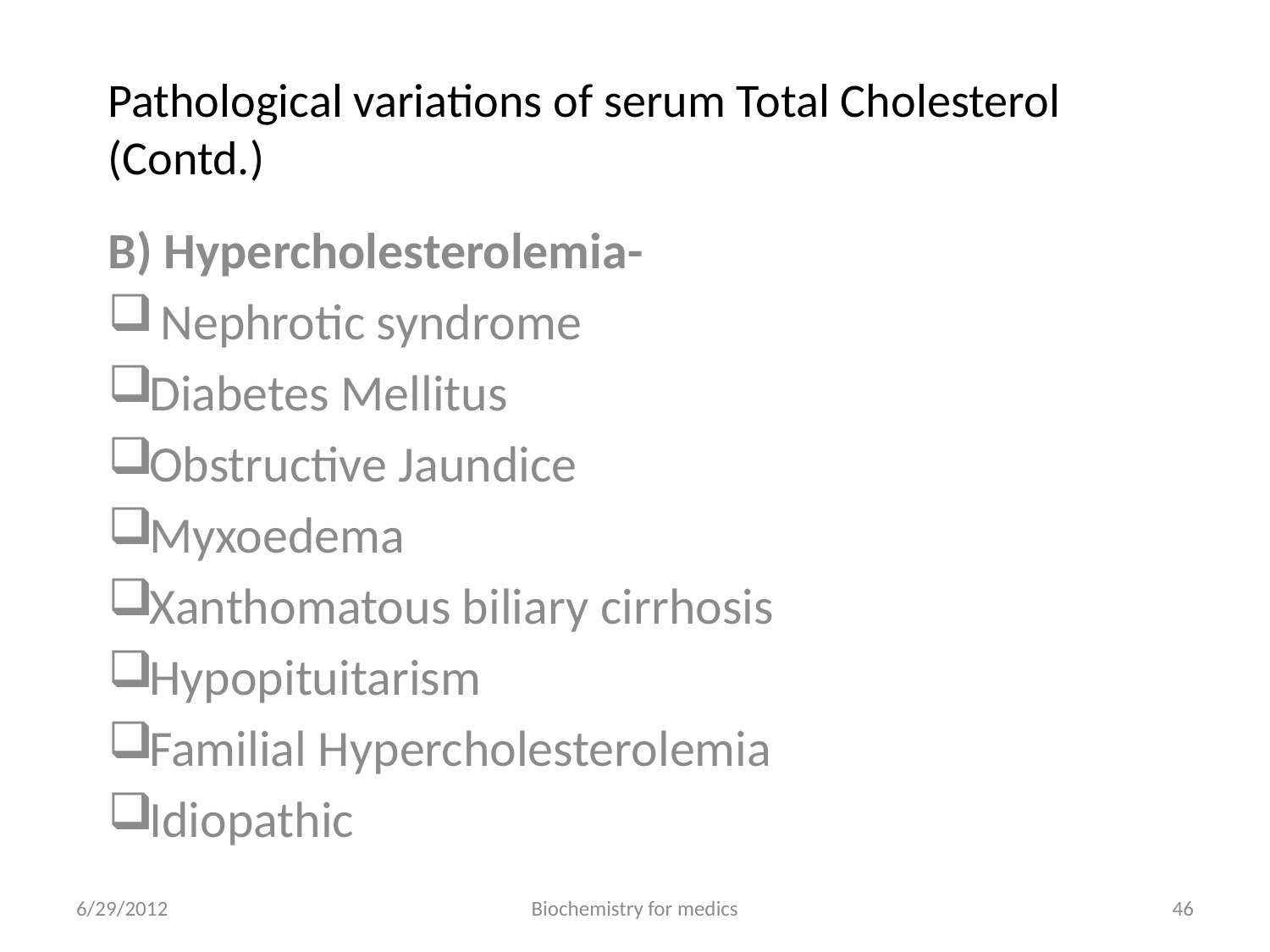

# Pathological variations of serum Total Cholesterol (Contd.)
B) Hypercholesterolemia-
 Nephrotic syndrome
Diabetes Mellitus
Obstructive Jaundice
Myxoedema
Xanthomatous biliary cirrhosis
Hypopituitarism
Familial Hypercholesterolemia
Idiopathic

6/29/2012
Biochemistry for medics
46